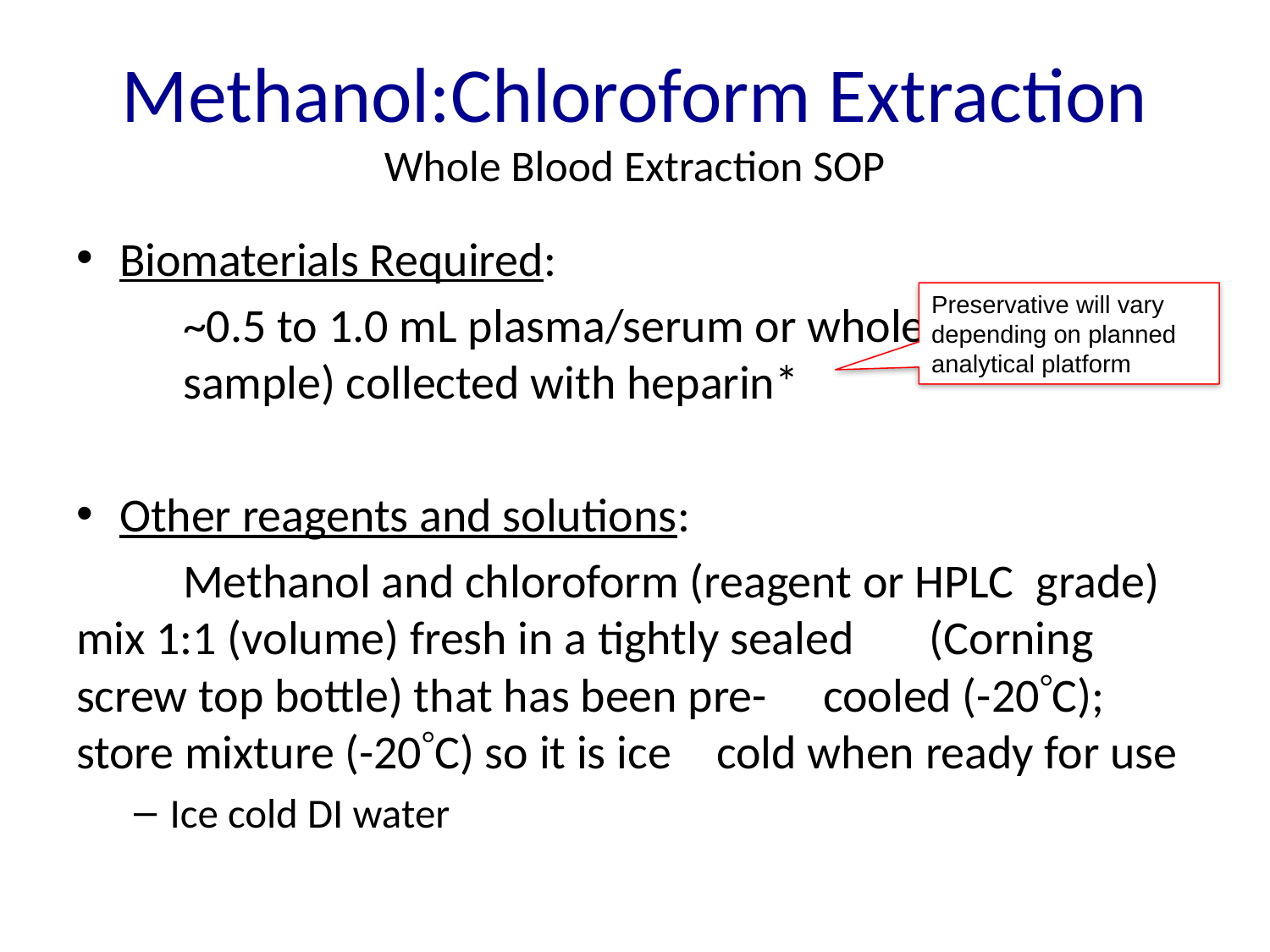

# Methanol:Chloroform Extraction Whole Blood Extraction SOP
Biomaterials Required:
	~0.5 to 1.0 mL plasma/serum or whole blood (per 	sample) collected with heparin*

Other reagents and solutions:
	Methanol and chloroform (reagent or HPLC 	grade) mix 1:1 (volume) fresh in a tightly sealed 	(Corning screw top bottle) that has been pre-	cooled (-20°C); store mixture (-20°C) so it is ice 	cold when ready for use
Ice cold DI water
Preservative will vary depending on planned analytical platform